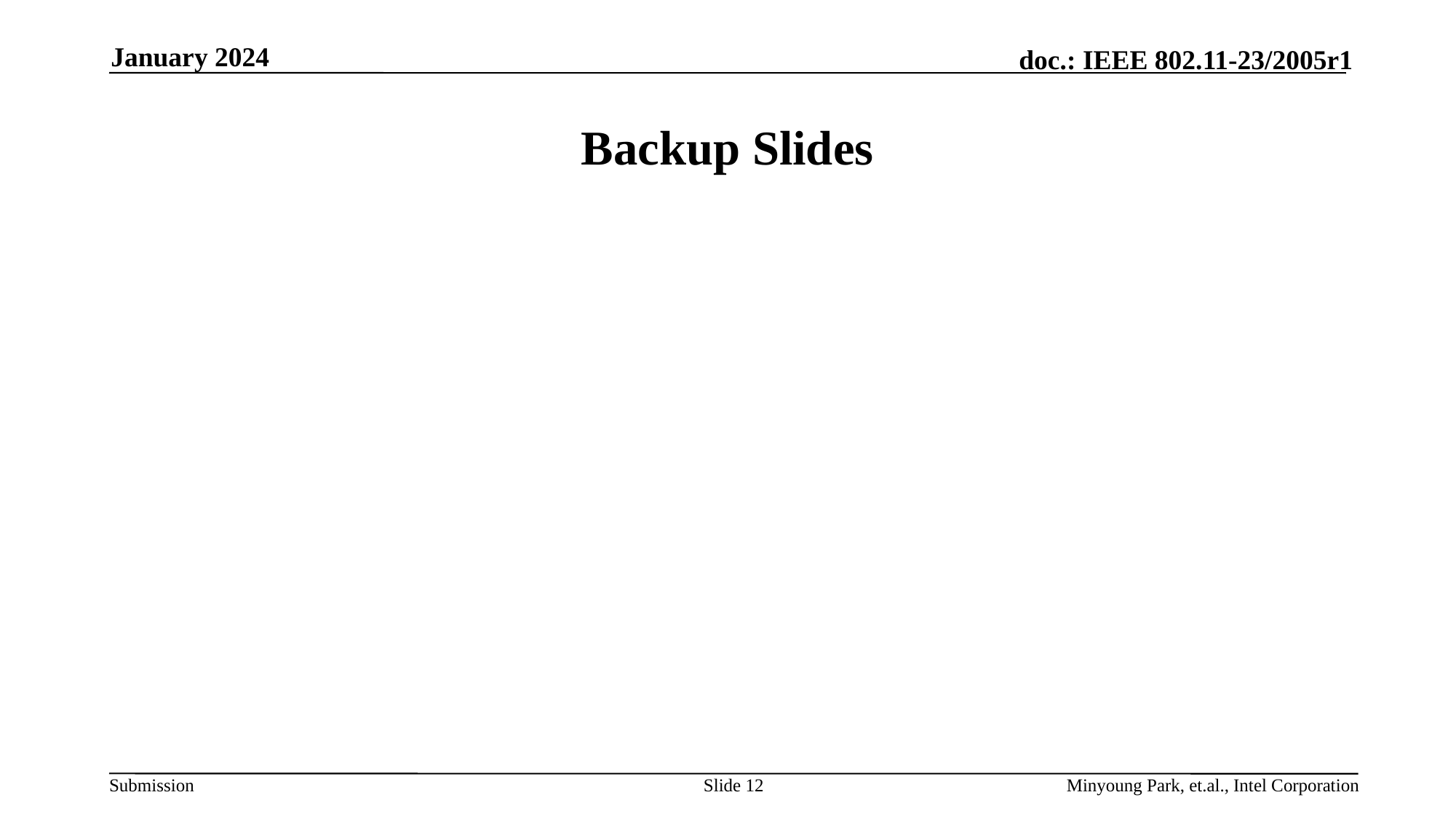

January 2024
# Backup Slides
Slide 12
Minyoung Park, et.al., Intel Corporation